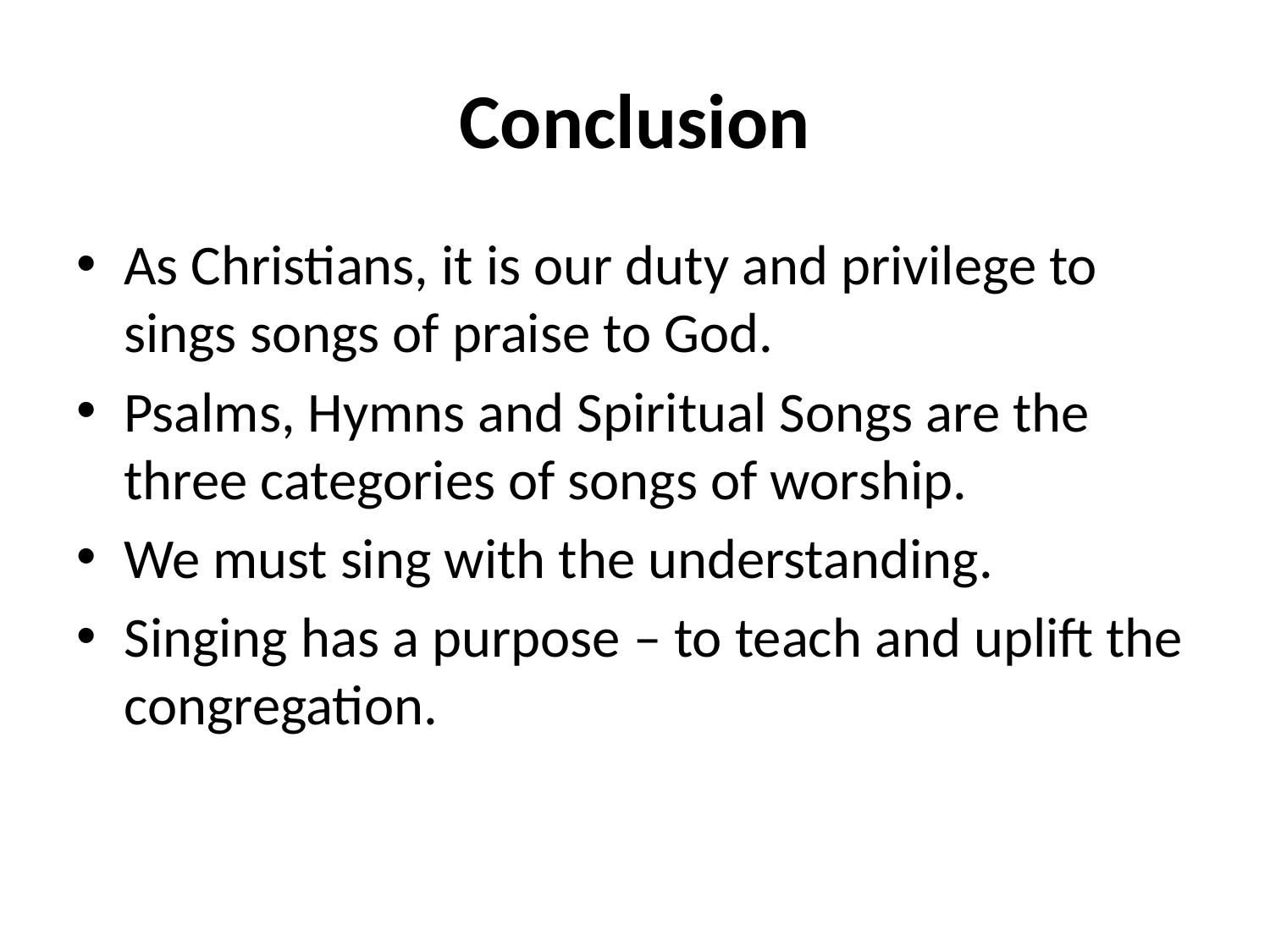

# Conclusion
As Christians, it is our duty and privilege to sings songs of praise to God.
Psalms, Hymns and Spiritual Songs are the three categories of songs of worship.
We must sing with the understanding.
Singing has a purpose – to teach and uplift the congregation.